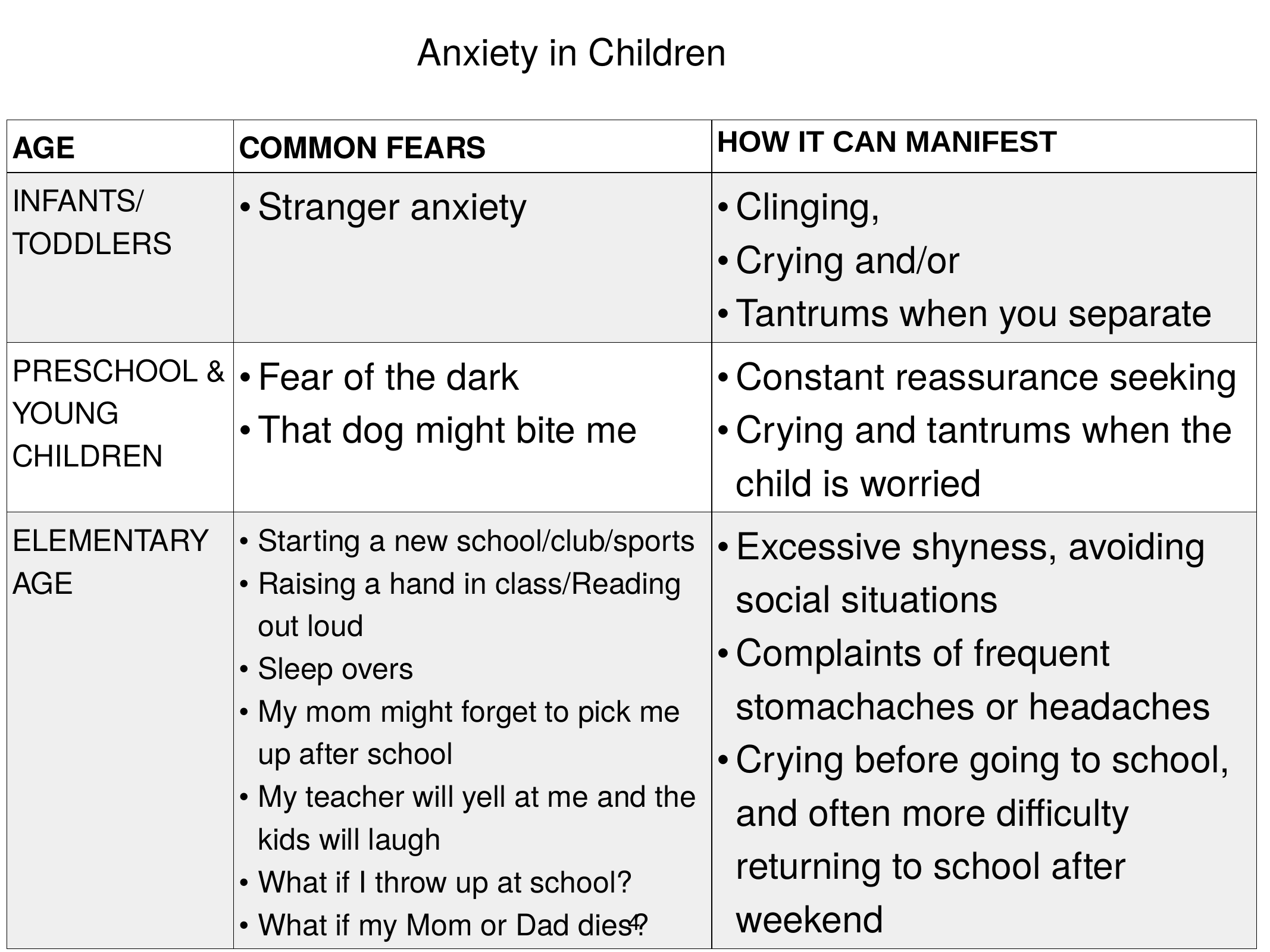

Anxiety in Children
| AGE | COMMON FEARS | HOW IT CAN MANIFEST |
| --- | --- | --- |
| INFANTS/ TODDLERS | Stranger anxiety | Clinging, Crying and/or Tantrums when you separate |
| PRESCHOOL & YOUNG CHILDREN | Fear of the dark That dog might bite me | Constant reassurance seeking Crying and tantrums when the child is worried |
| ELEMENTARY AGE | Starting a new school/club/sports Raising a hand in class/Reading out loud Sleep overs My mom might forget to pick me up after school My teacher will yell at me and the kids will laugh What if I throw up at school? What if my Mom or Dad dies? | Excessive shyness, avoiding social situations Complaints of frequent stomachaches or headaches Crying before going to school, and often more difficulty returning to school after weekend |
4